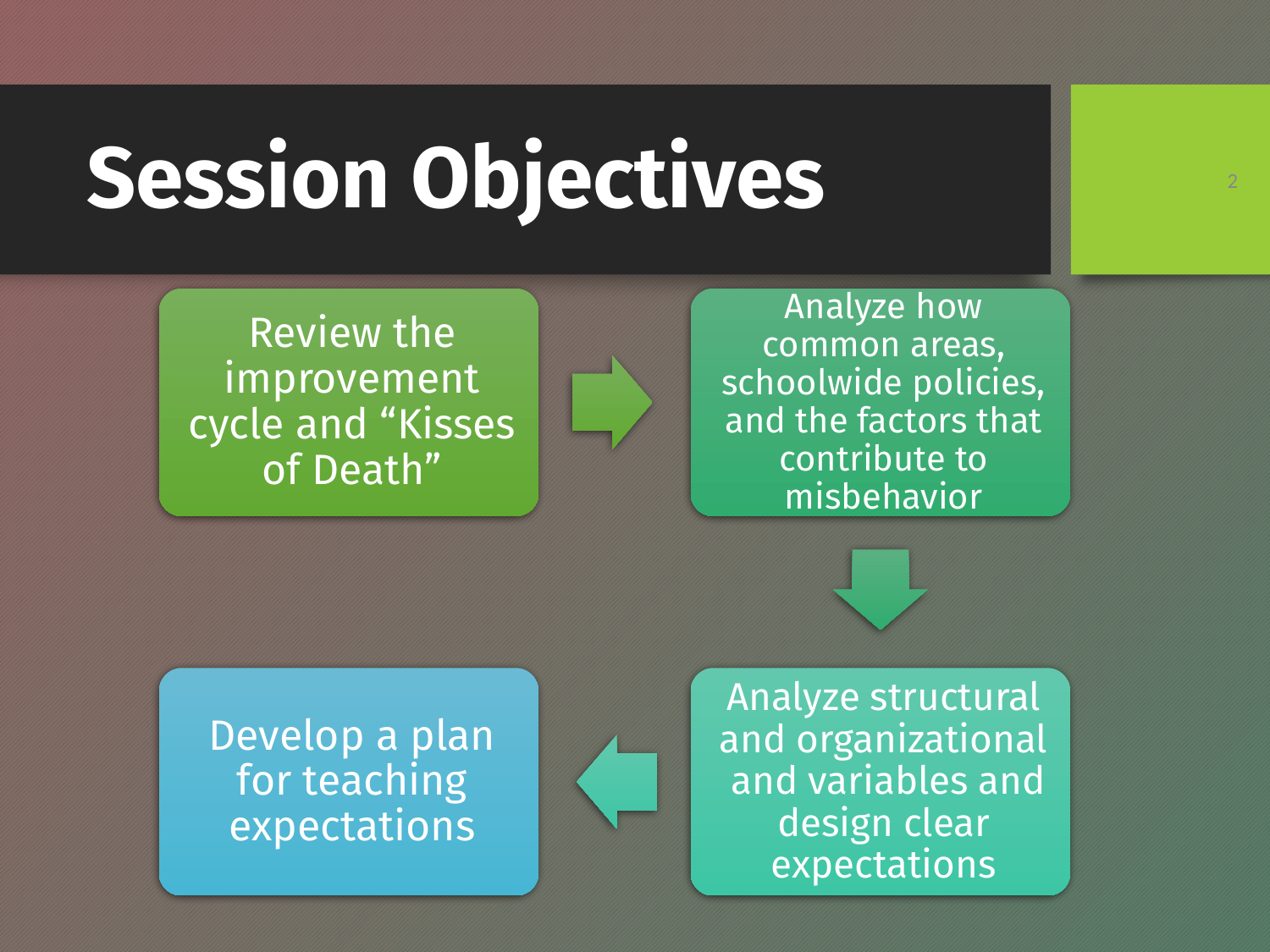

# Session Objectives
2
Review the improvement cycle and “Kisses of Death”

Analyze how common areas, schoolwide policies, and the factors that contribute to misbehavior

Analyze structural and organizational  and variables and design clear expectations

Develop a plan for teaching expectations